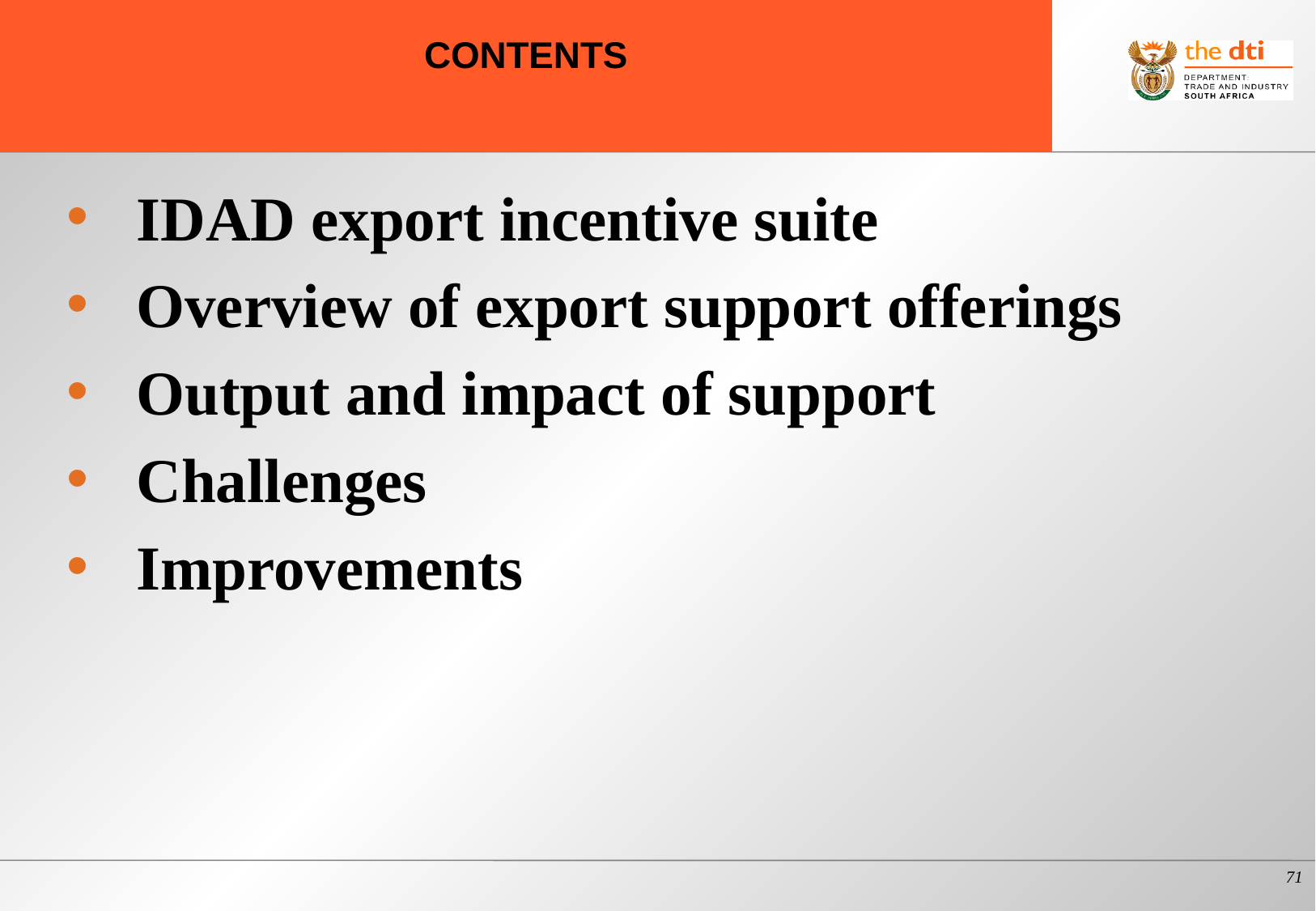

# CONTENTS
IDAD export incentive suite
Overview of export support offerings
Output and impact of support
Challenges
Improvements
71